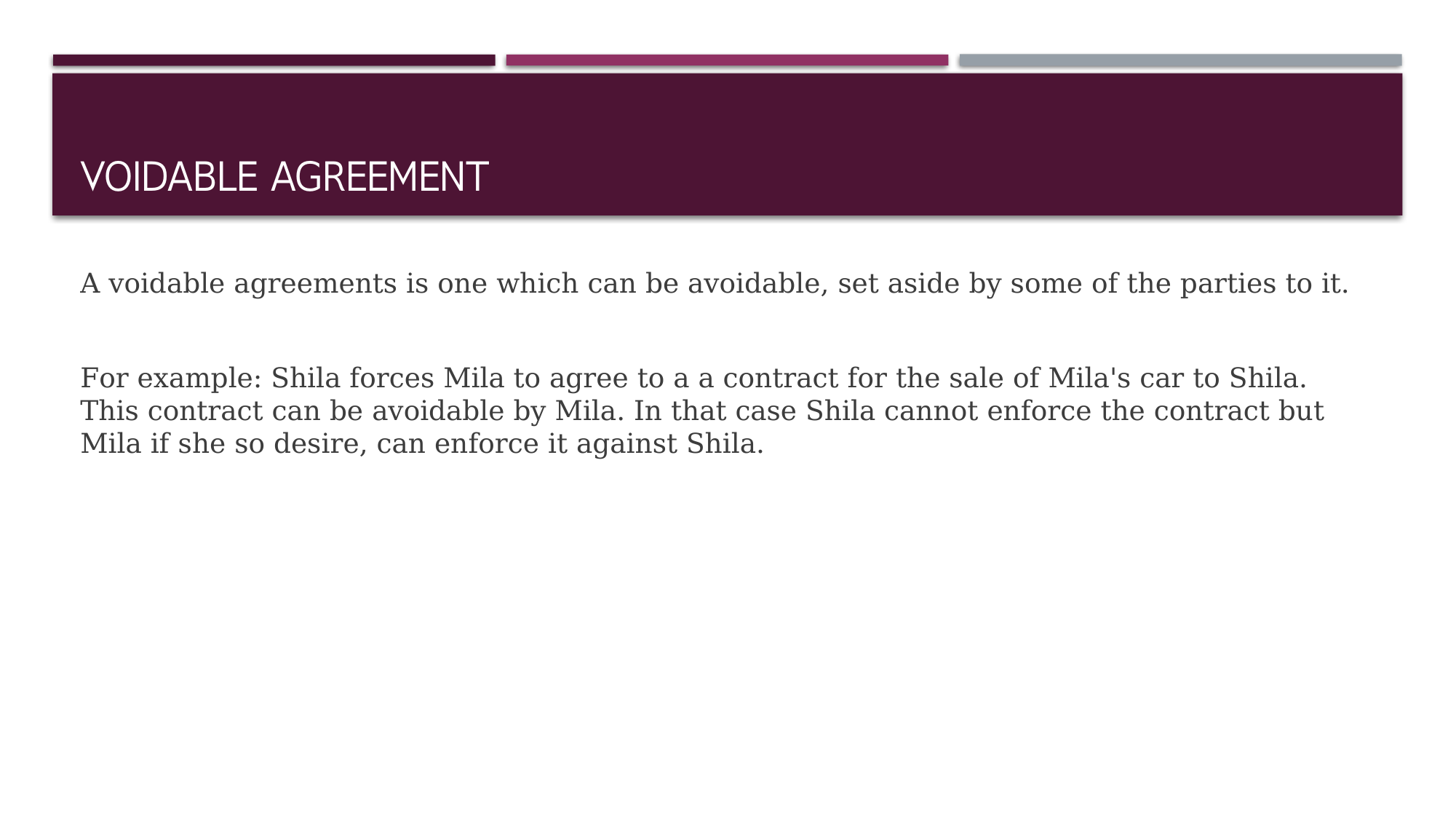

# Voidable agreement
A voidable agreements is one which can be avoidable, set aside by some of the parties to it.

For example: Shila forces Mila to agree to a a contract for the sale of Mila's car to Shila. This contract can be avoidable by Mila. In that case Shila cannot enforce the contract but Mila if she so desire, can enforce it against Shila.